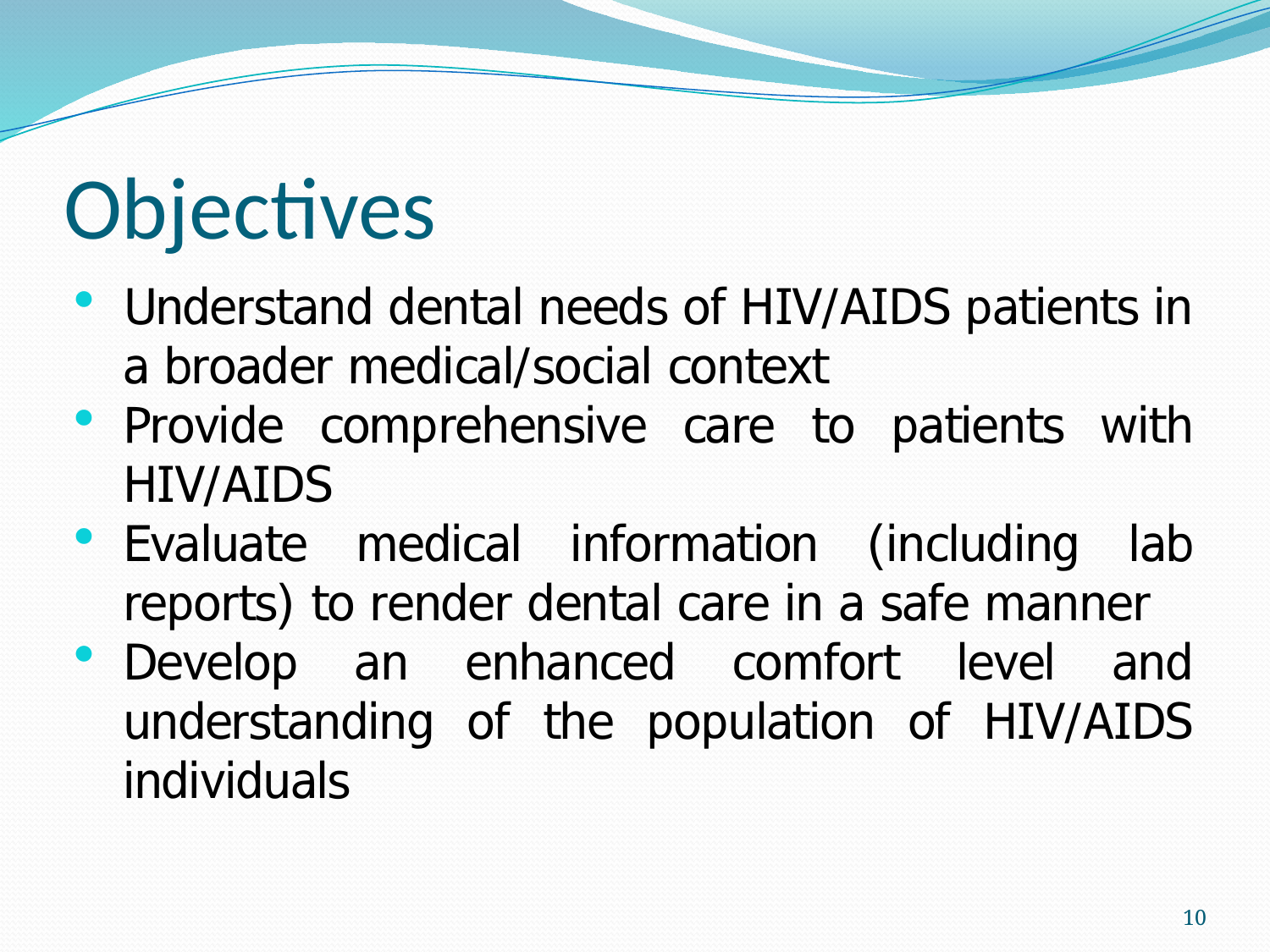

# Objectives
Understand dental needs of HIV/AIDS patients in a broader medical/social context
Provide comprehensive care to patients with HIV/AIDS
Evaluate medical information (including lab reports) to render dental care in a safe manner
Develop an enhanced comfort level and understanding of the population of HIV/AIDS individuals

10